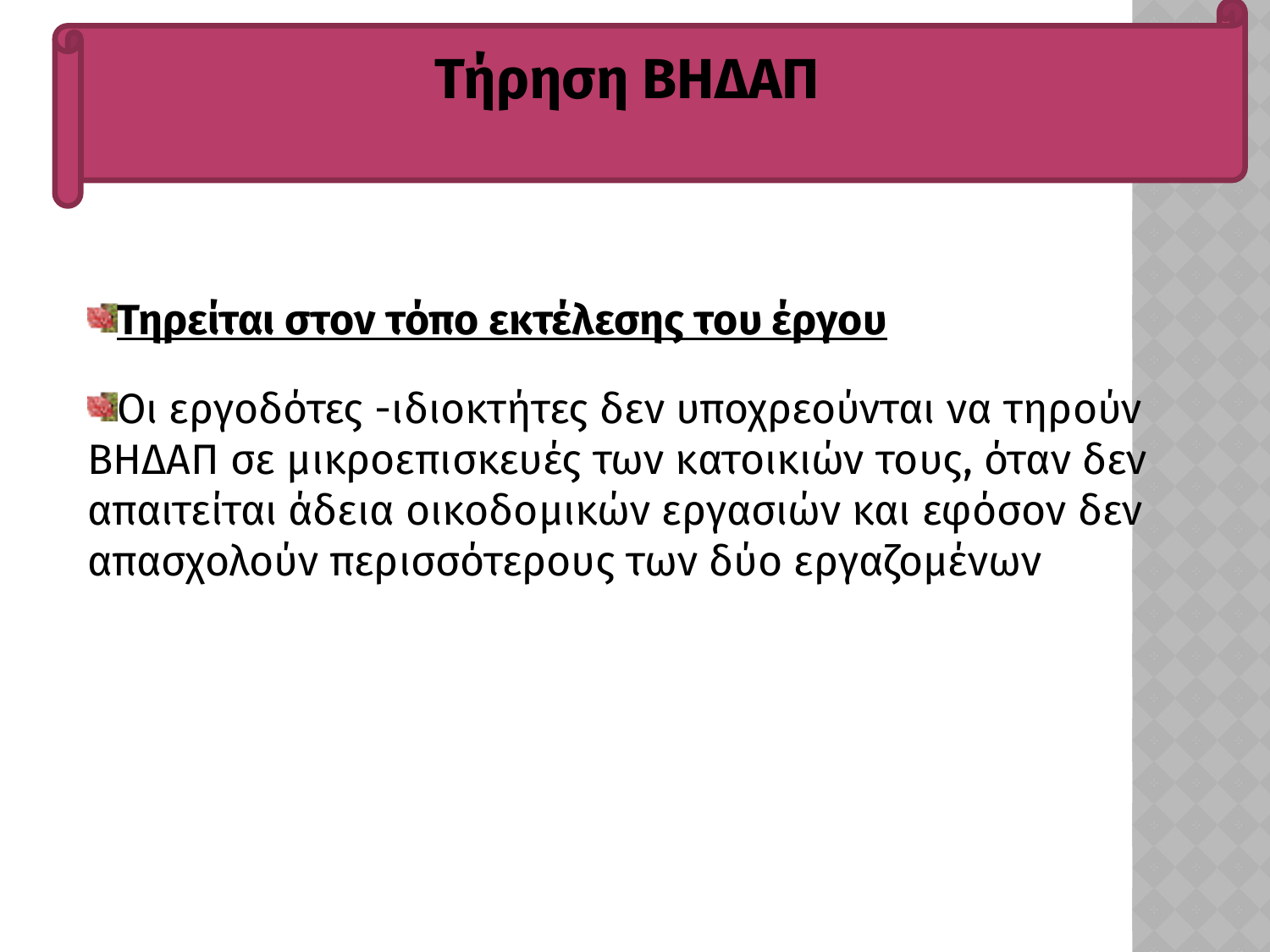

Τήρηση ΒΗΔΑΠ

Τηρείται στον τόπο εκτέλεσης του έργου

Οι εργοδότες -ιδιοκτήτες δεν υποχρεούνται να τηρούν ΒΗΔΑΠ σε μικροεπισκευές των κατοικιών τους, όταν δεν απαιτείται άδεια οικοδομικών εργασιών και εφόσον δεν απασχολούν περισσότερους των δύο εργαζομένων